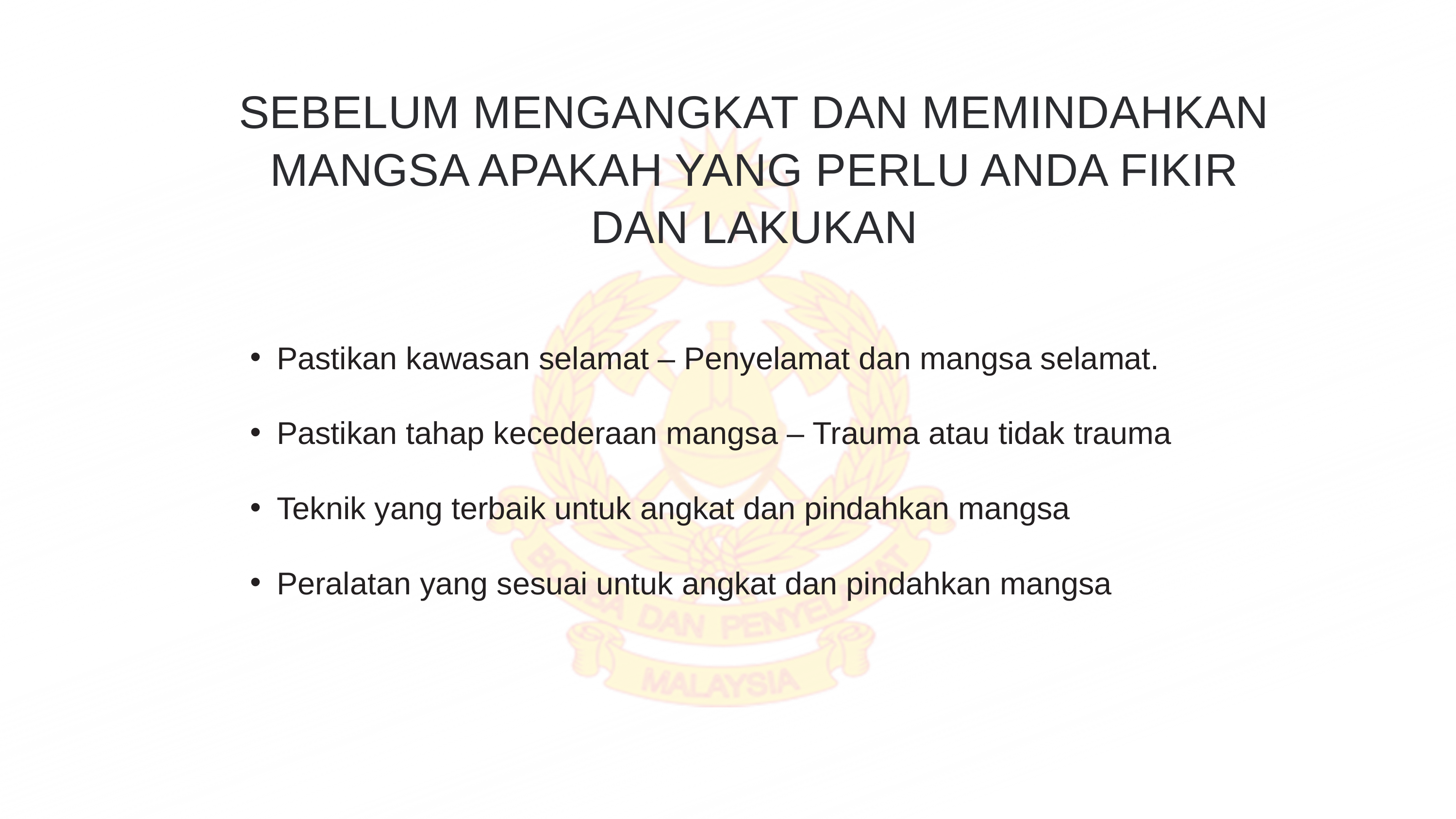

SEBELUM MENGANGKAT DAN MEMINDAHKAN MANGSA APAKAH YANG PERLU ANDA FIKIR DAN LAKUKAN

Pastikan kawasan selamat – Penyelamat dan mangsa selamat.
Pastikan tahap kecederaan mangsa – Trauma atau tidak trauma
Teknik yang terbaik untuk angkat dan pindahkan mangsa
Peralatan yang sesuai untuk angkat dan pindahkan mangsa